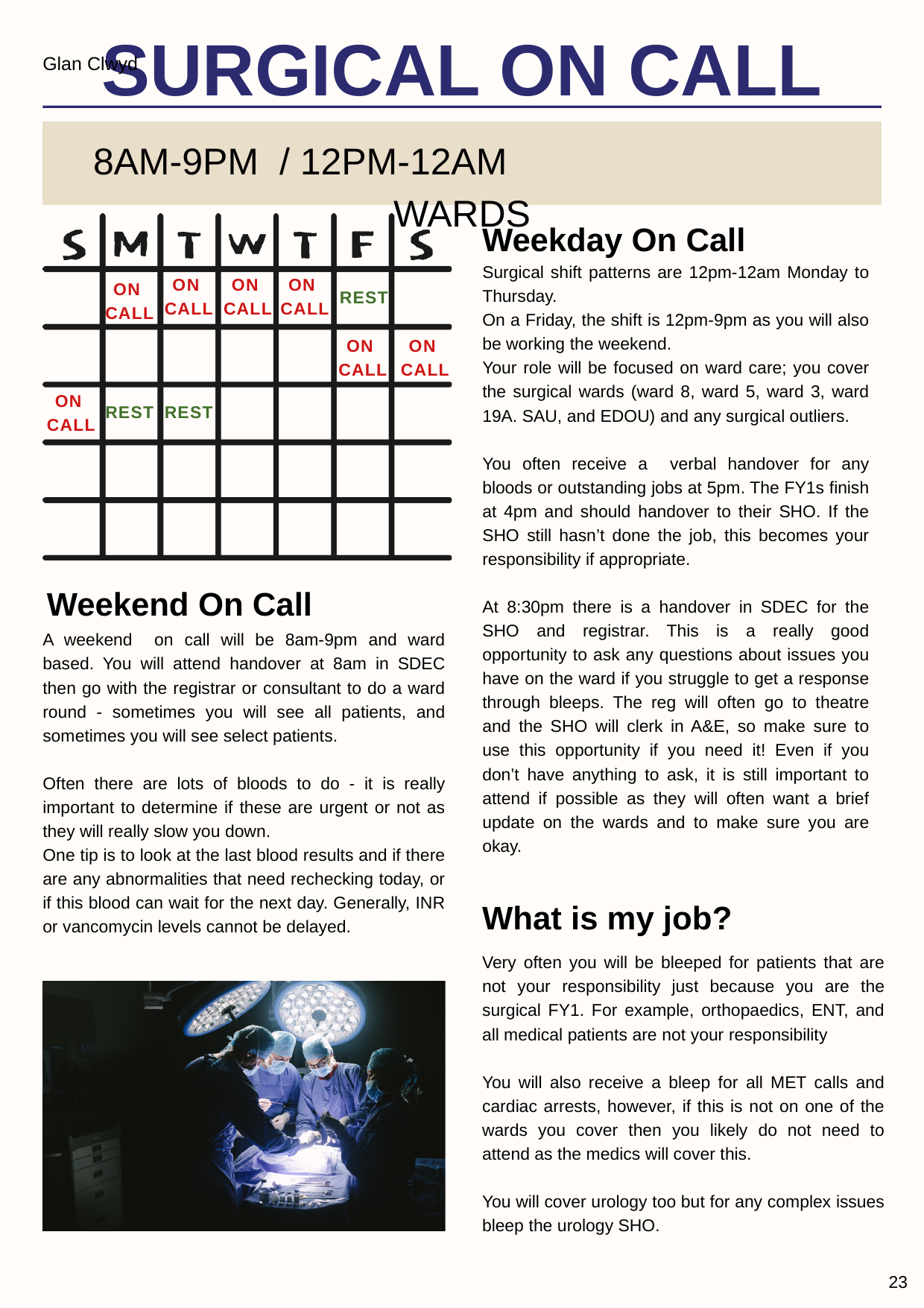

SURGICAL ON CALL
Glan Clwyd

8AM-9PM  / 12PM-12AM                                WARDS

Weekday On Call
Surgical shift patterns are 12pm-12am Monday to Thursday.
On a Friday, the shift is 12pm-9pm as you will also be working the weekend.
Your role will be focused on ward care; you cover the surgical wards (ward 8, ward 5, ward 3, ward 19A. SAU, and EDOU) and any surgical outliers.

You often receive a  verbal handover for any bloods or outstanding jobs at 5pm. The FY1s finish at 4pm and should handover to their SHO. If the SHO still hasn’t done the job, this becomes your responsibility if appropriate.

At 8:30pm there is a handover in SDEC for the SHO and registrar. This is a really good opportunity to ask any questions about issues you have on the ward if you struggle to get a response through bleeps. The reg will often go to theatre and the SHO will clerk in A&E, so make sure to use this opportunity if you need it! Even if you don’t have anything to ask, it is still important to attend if possible as they will often want a brief update on the wards and to make sure you are okay.
ON
CALL
ON
CALL
ON
CALL
ON
CALL
REST
ON
CALL
ON
CALL
ON
CALL
REST
REST
Weekend On Call
A weekend  on call will be 8am-9pm and ward based. You will attend handover at 8am in SDEC then go with the registrar or consultant to do a ward round - sometimes you will see all patients, and sometimes you will see select patients.

Often there are lots of bloods to do - it is really important to determine if these are urgent or not as they will really slow you down.
One tip is to look at the last blood results and if there are any abnormalities that need rechecking today, or if this blood can wait for the next day. Generally, INR or vancomycin levels cannot be delayed.
What is my job?
Very often you will be bleeped for patients that are not your responsibility just because you are the surgical FY1. For example, orthopaedics, ENT, and all medical patients are not your responsibility

You will also receive a bleep for all MET calls and cardiac arrests, however, if this is not on one of the wards you cover then you likely do not need to attend as the medics will cover this.

You will cover urology too but for any complex issues bleep the urology SHO.

23